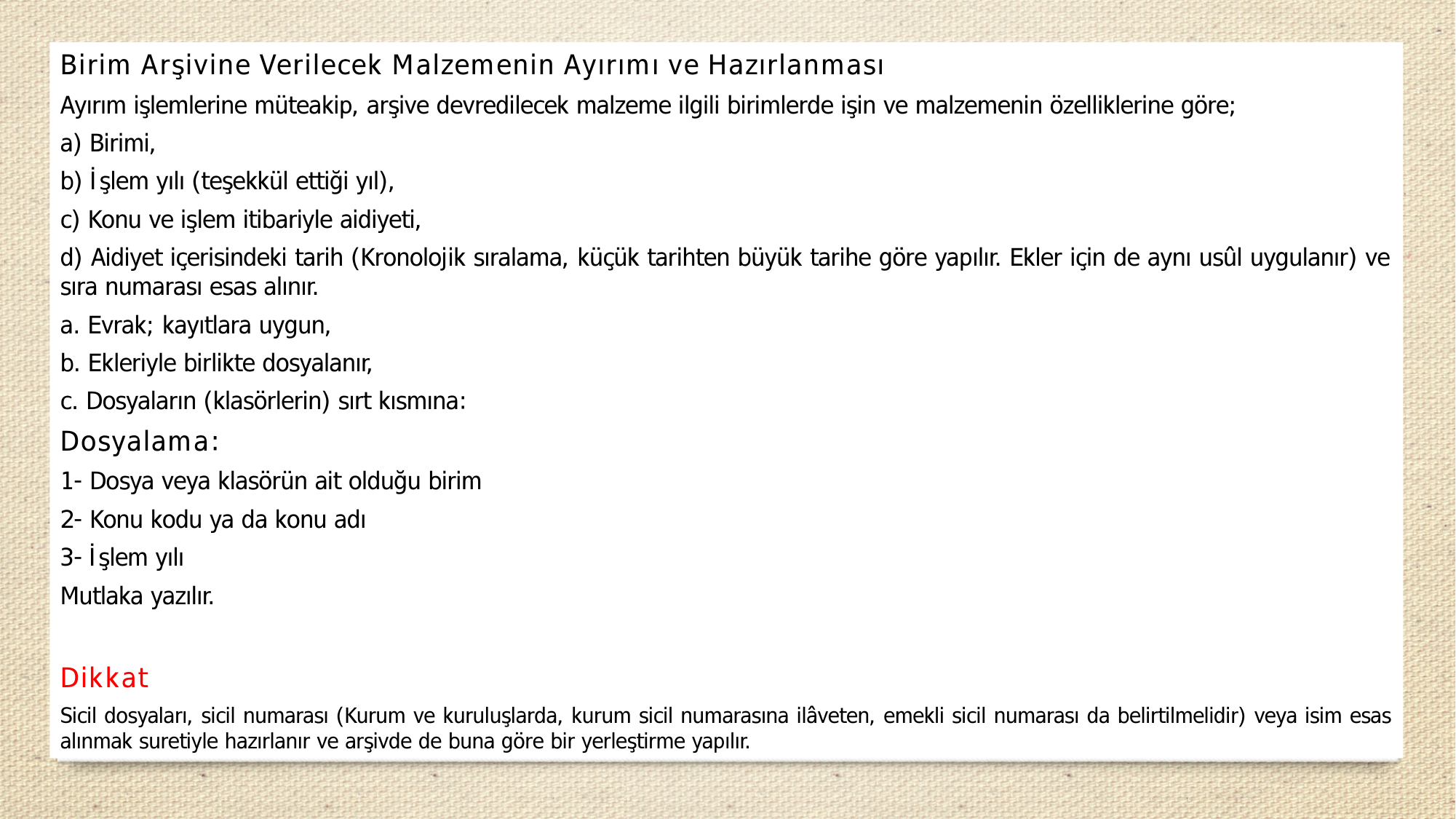

Birim Arşivine Verilecek Malzemenin Ayırımı ve Hazırlanması
Ayırım işlemlerine müteakip, arşive devredilecek malzeme ilgili birimlerde işin ve malzemenin özelliklerine göre;
a) Birimi,
b) İşlem yılı (teşekkül ettiği yıl),
c) Konu ve işlem itibariyle aidiyeti,
d) Aidiyet içerisindeki tarih (Kronolojik sıralama, küçük tarihten büyük tarihe göre yapılır. Ekler için de aynı usûl uygulanır) ve sıra numarası esas alınır.
a. Evrak; kayıtlara uygun,
b. Ekleriyle birlikte dosyalanır,
c. Dosyaların (klasörlerin) sırt kısmına:
Dosyalama:
1- Dosya veya klasörün ait olduğu birim
2- Konu kodu ya da konu adı
3- İşlem yılı
Mutlaka yazılır.

Dikkat
Sicil dosyaları, sicil numarası (Kurum ve kuruluşlarda, kurum sicil numarasına ilâveten, emekli sicil numarası da belirtilmelidir) veya isim esas alınmak suretiyle hazırlanır ve arşivde de buna göre bir yerleştirme yapılır.